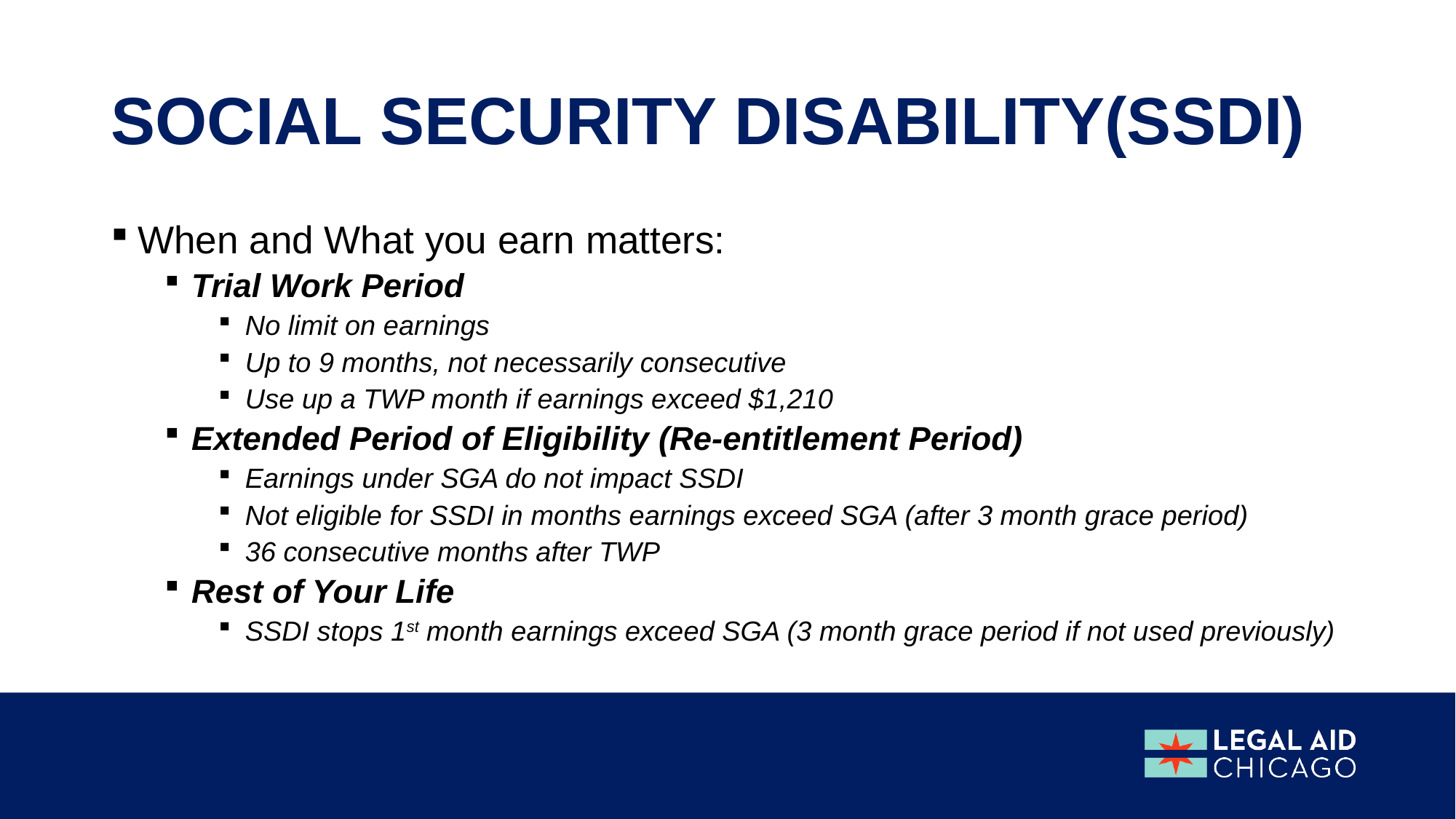

# Social security disability(SSDI)
When and What you earn matters:
Trial Work Period
No limit on earnings
Up to 9 months, not necessarily consecutive
Use up a TWP month if earnings exceed $1,210
Extended Period of Eligibility (Re-entitlement Period)
Earnings under SGA do not impact SSDI
Not eligible for SSDI in months earnings exceed SGA (after 3 month grace period)
36 consecutive months after TWP
Rest of Your Life
SSDI stops 1st month earnings exceed SGA (3 month grace period if not used previously)